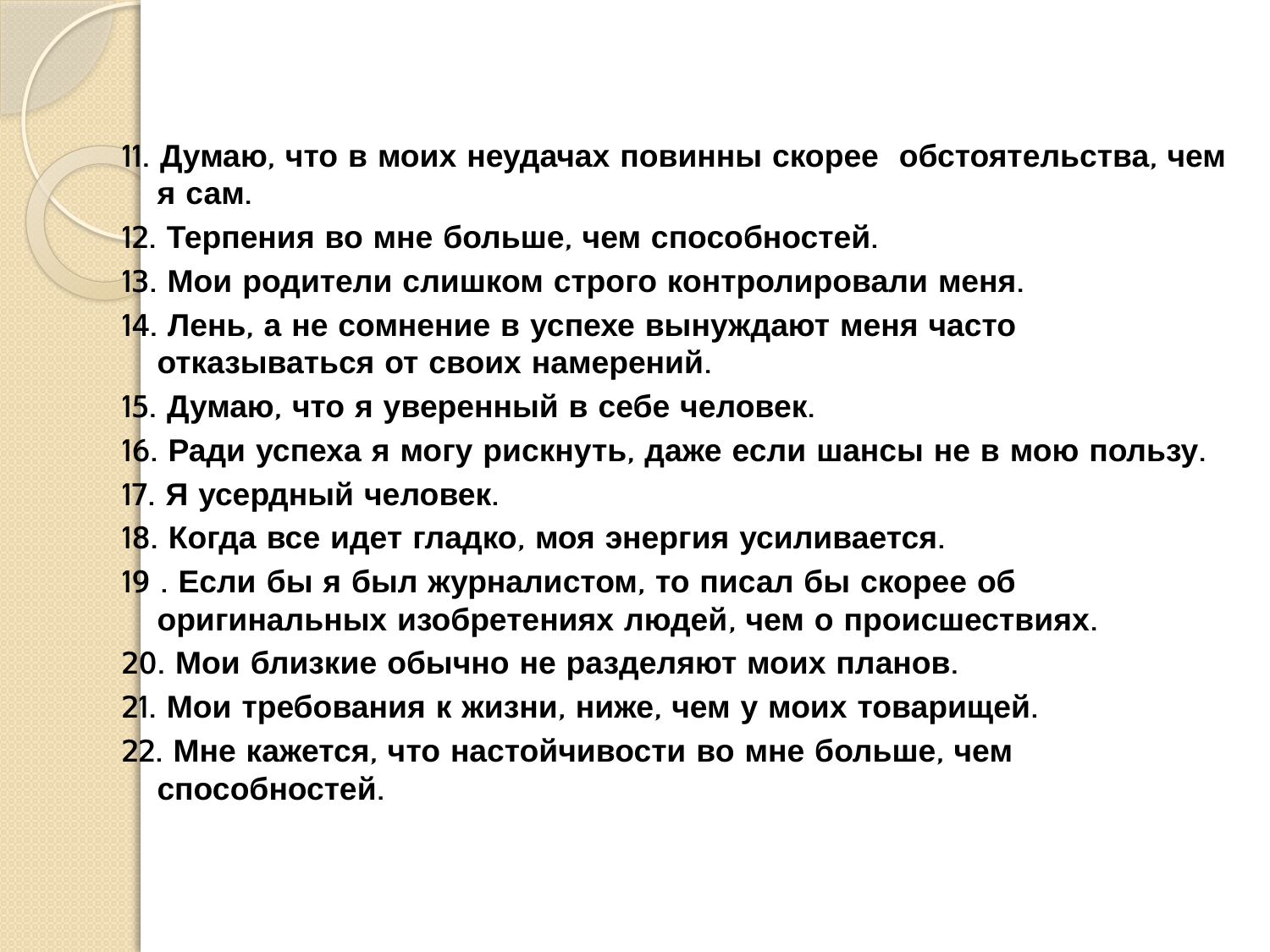

#
11. Думаю, что в моих неудачах повинны скорее  обстоятельства, чем я сам.
12. Терпения во мне больше, чем способностей.
13. Мои родители слишком строго контролировали меня.
14. Лень, а не сомнение в успехе вынуждают меня часто отказываться от своих намерений.
15. Думаю, что я уверенный в себе человек.
16. Ради успеха я могу рискнуть, даже если шансы не в мою пользу.
17. Я усердный человек.
18. Когда все идет гладко, моя энергия усиливается.
19 . Если бы я был журналистом, то писал бы скорее об оригинальных изобретениях людей, чем о происшествиях.
20. Мои близкие обычно не разделяют моих планов.
21. Мои требования к жизни, ниже, чем у моих товарищей.
22. Мне кажется, что настойчивости во мне больше, чем способностей.